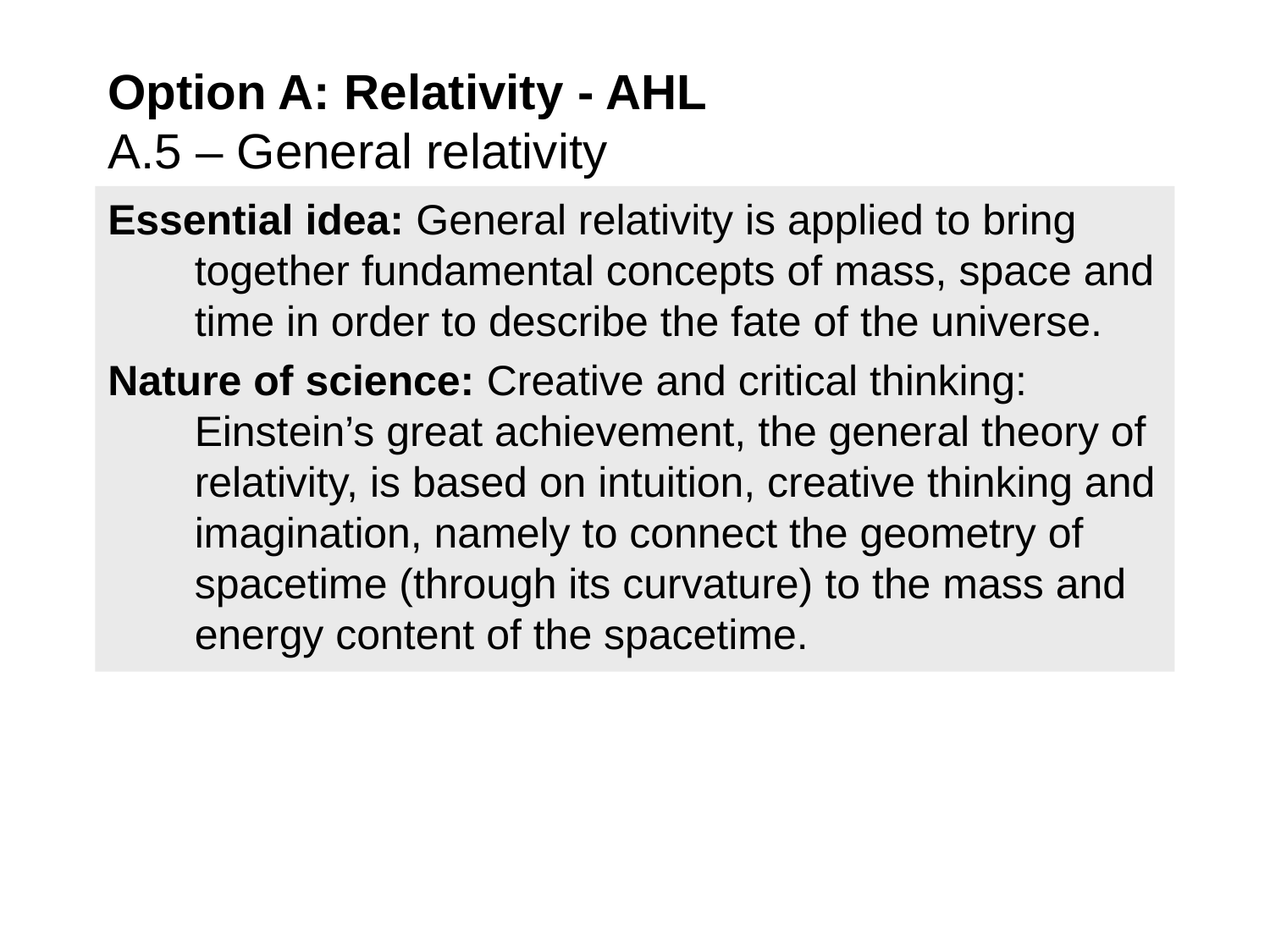

# Option A: Relativity - AHL A.5 – General relativity
Essential idea: General relativity is applied to bring together fundamental concepts of mass, space and time in order to describe the fate of the universe.
Nature of science: Creative and critical thinking: Einstein’s great achievement, the general theory of relativity, is based on intuition, creative thinking and imagination, namely to connect the geometry of spacetime (through its curvature) to the mass and energy content of the spacetime.